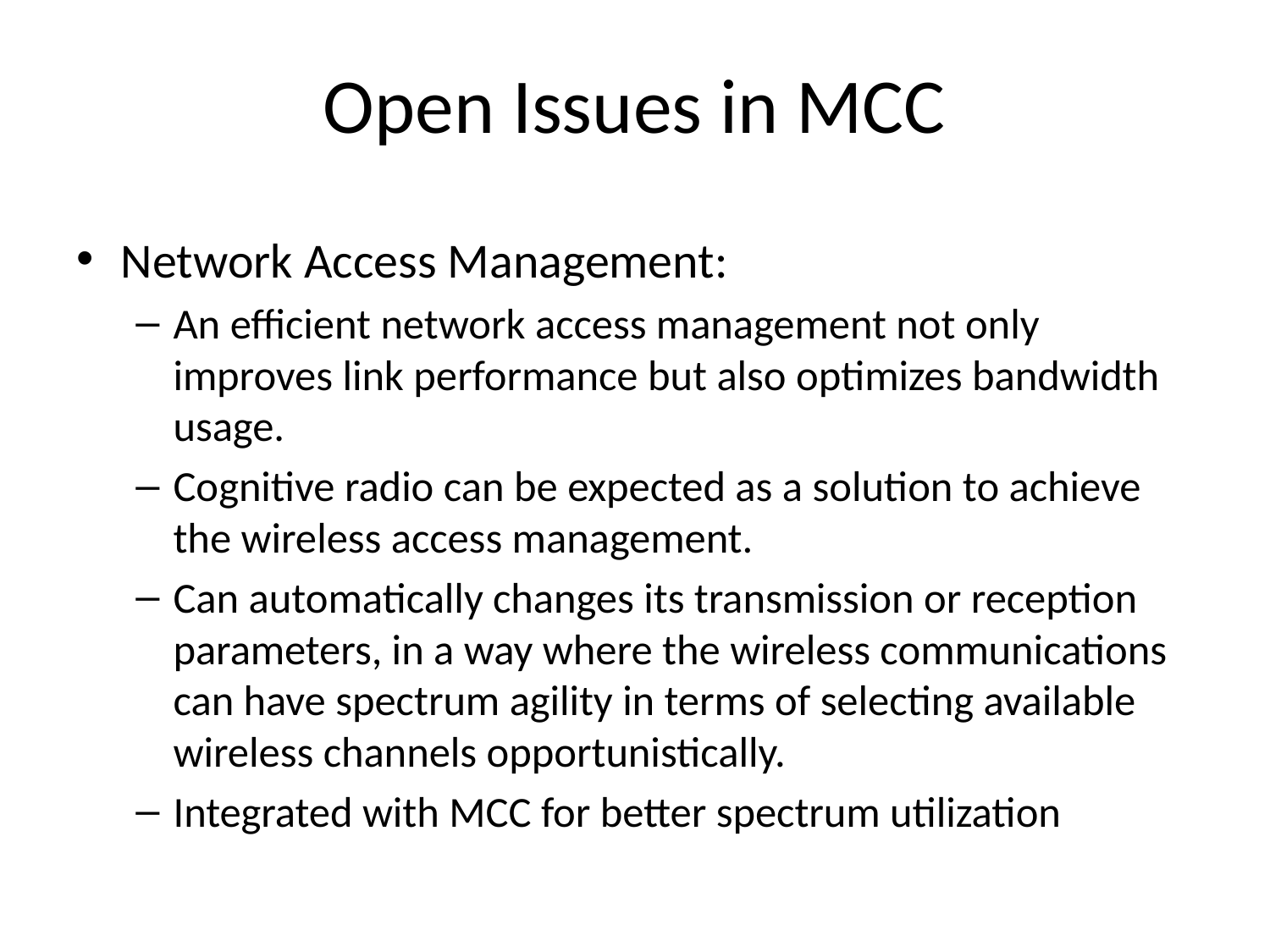

# Open Issues in MCC
Network Access Management:
An efficient network access management not only improves link performance but also optimizes bandwidth usage.
Cognitive radio can be expected as a solution to achieve the wireless access management.
Can automatically changes its transmission or reception parameters, in a way where the wireless communications can have spectrum agility in terms of selecting available wireless channels opportunistically.
Integrated with MCC for better spectrum utilization